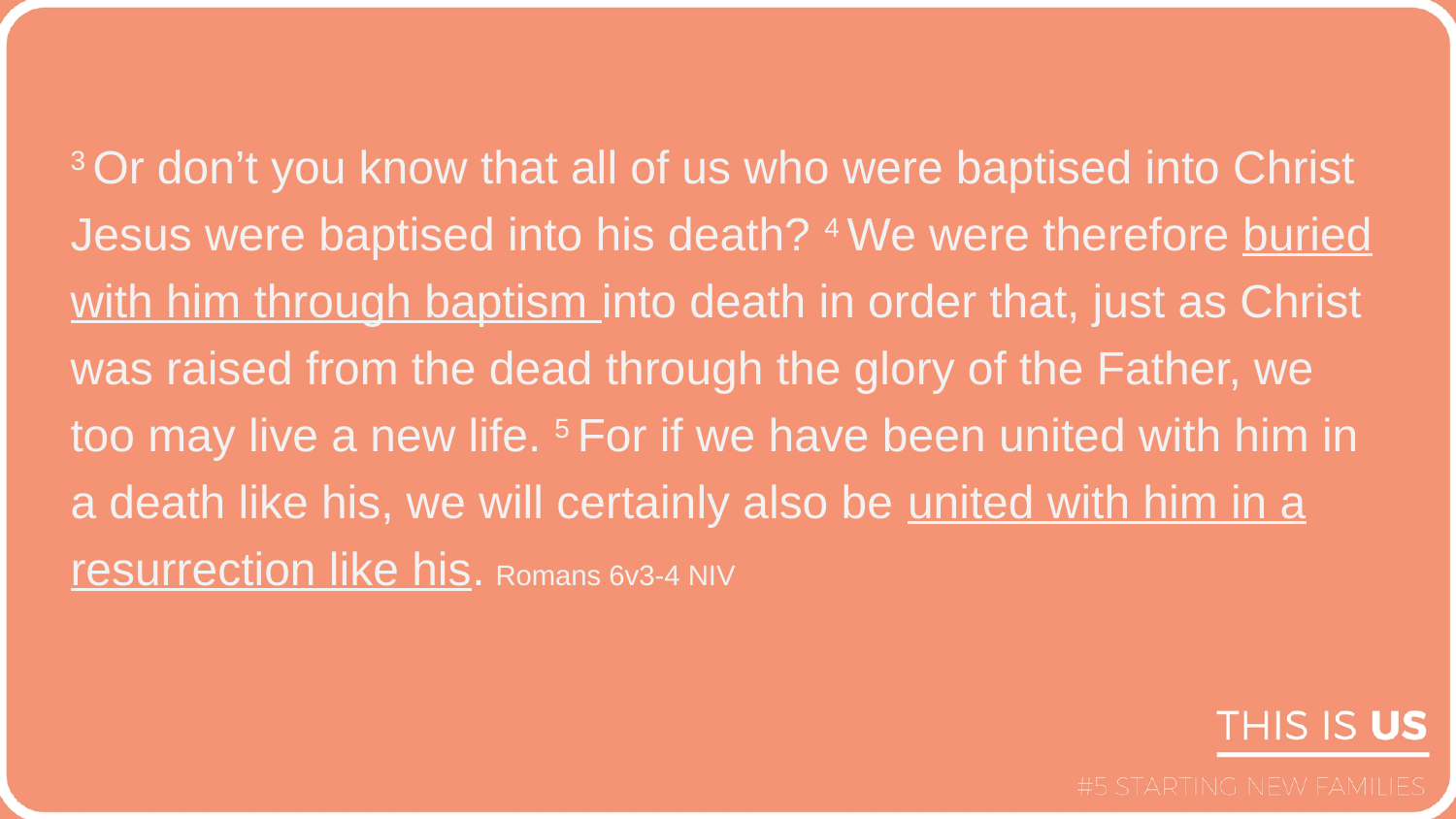

3 Or don’t you know that all of us who were baptised into Christ Jesus were baptised into his death? 4 We were therefore buried with him through baptism into death in order that, just as Christ was raised from the dead through the glory of the Father, we too may live a new life. 5 For if we have been united with him in a death like his, we will certainly also be united with him in a resurrection like his. Romans 6v3-4 NIV